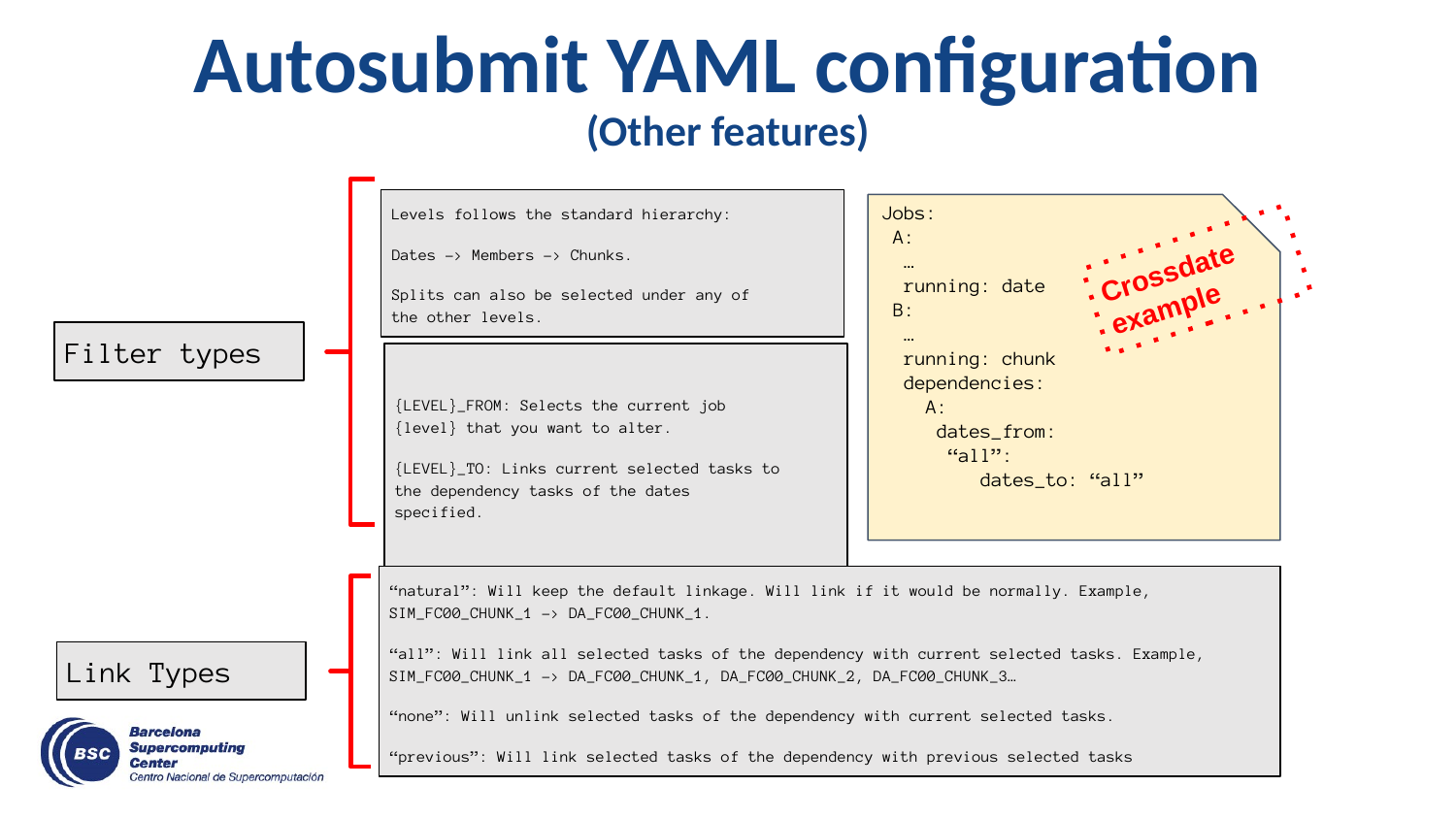

Autosubmit YAML configuration
(Other features)

Levels follows the standard hierarchy:
Dates -> Members -> Chunks.
Splits can also be selected under any of the other levels.
Jobs:
 A:
  …
  running: date
 B:
  …
  running: chunk
  dependencies:
    A:
     dates_from:
      “all”:
         dates_to: “all”

Crossdate example
Filter types

{LEVEL}_FROM: Selects the current job {level} that you want to alter.
{LEVEL}_TO: Links current selected tasks to the dependency tasks of the dates specified.

“natural”: Will keep the default linkage. Will link if it would be normally. Example, SIM_FC00_CHUNK_1 -> DA_FC00_CHUNK_1.
“all”: Will link all selected tasks of the dependency with current selected tasks. Example, SIM_FC00_CHUNK_1 -> DA_FC00_CHUNK_1, DA_FC00_CHUNK_2, DA_FC00_CHUNK_3…
“none”: Will unlink selected tasks of the dependency with current selected tasks.
“previous”: Will link selected tasks of the dependency with previous selected tasks

Link Types